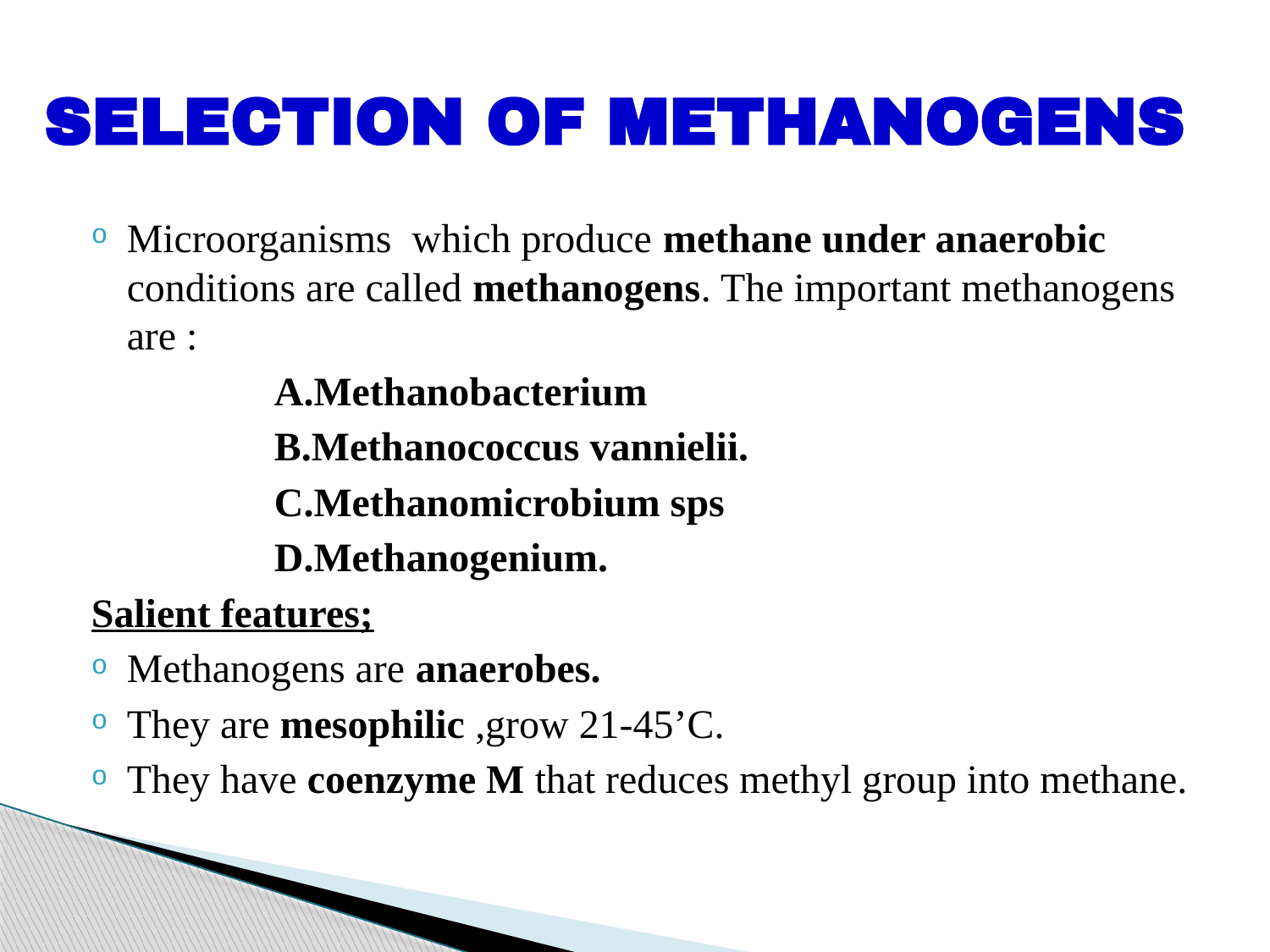

# SELECTION OF METHANOGENS
Microorganisms  which produce methane under anaerobic conditions are called methanogens. The important methanogens are :
                  A.Methanobacterium
                  B.Methanococcus vannielii.
                  C.Methanomicrobium sps
                  D.Methanogenium.
Salient features;
Methanogens are anaerobes.
They are mesophilic ,grow 21-45’C.
They have coenzyme M that reduces methyl group into methane.